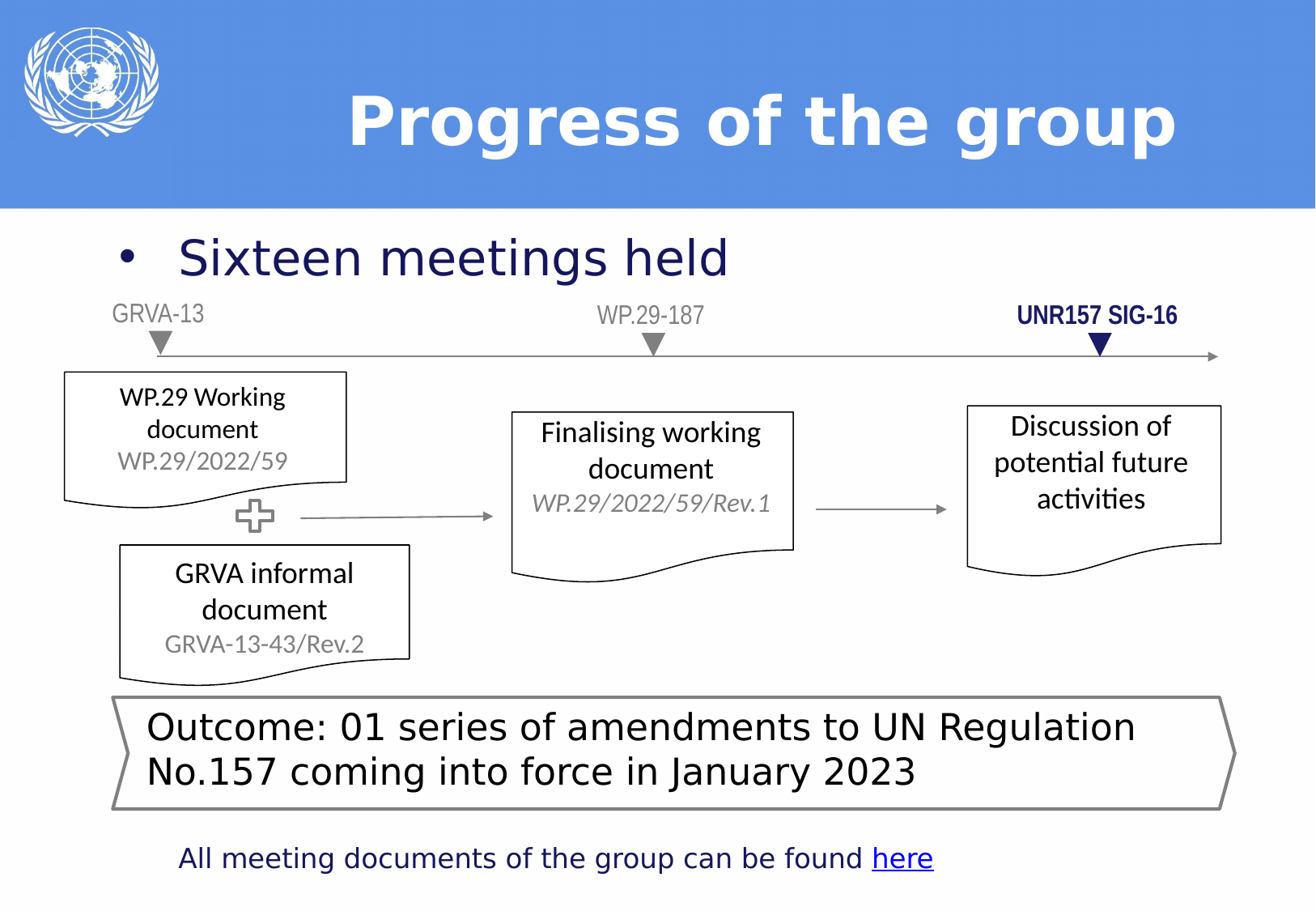

# Progress of the group
Sixteen meetings held

All meeting documents of the group can be found here
GRVA-13
WP.29-187
UNR157 SIG-16

WP.29 Working document
WP.29/2022/59
Discussion of potential future activities

Finalising working document
WP.29/2022/59/Rev.1

GRVA informal document
GRVA-13-43/Rev.2

Outcome: 01 series of amendments to UN Regulation No.157 coming into force in January 2023